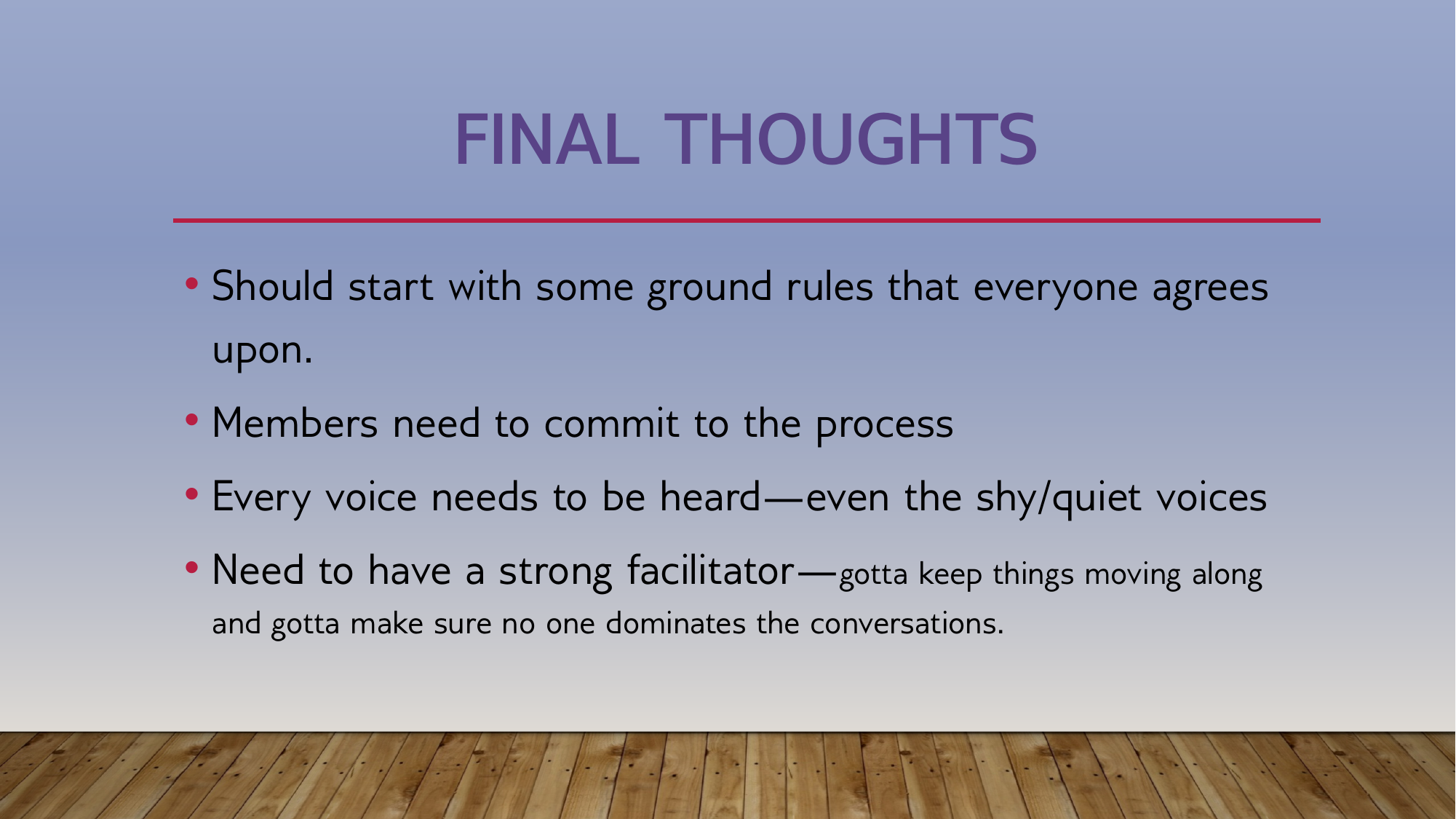

# FINAL THOUGHTS
Should start with some ground rules that everyone agrees upon.
Members need to commit to the process
Every voice needs to be heard—even the shy/quiet voices
Need to have a strong facilitator—gotta keep things moving along and gotta make sure no one dominates the conversations.